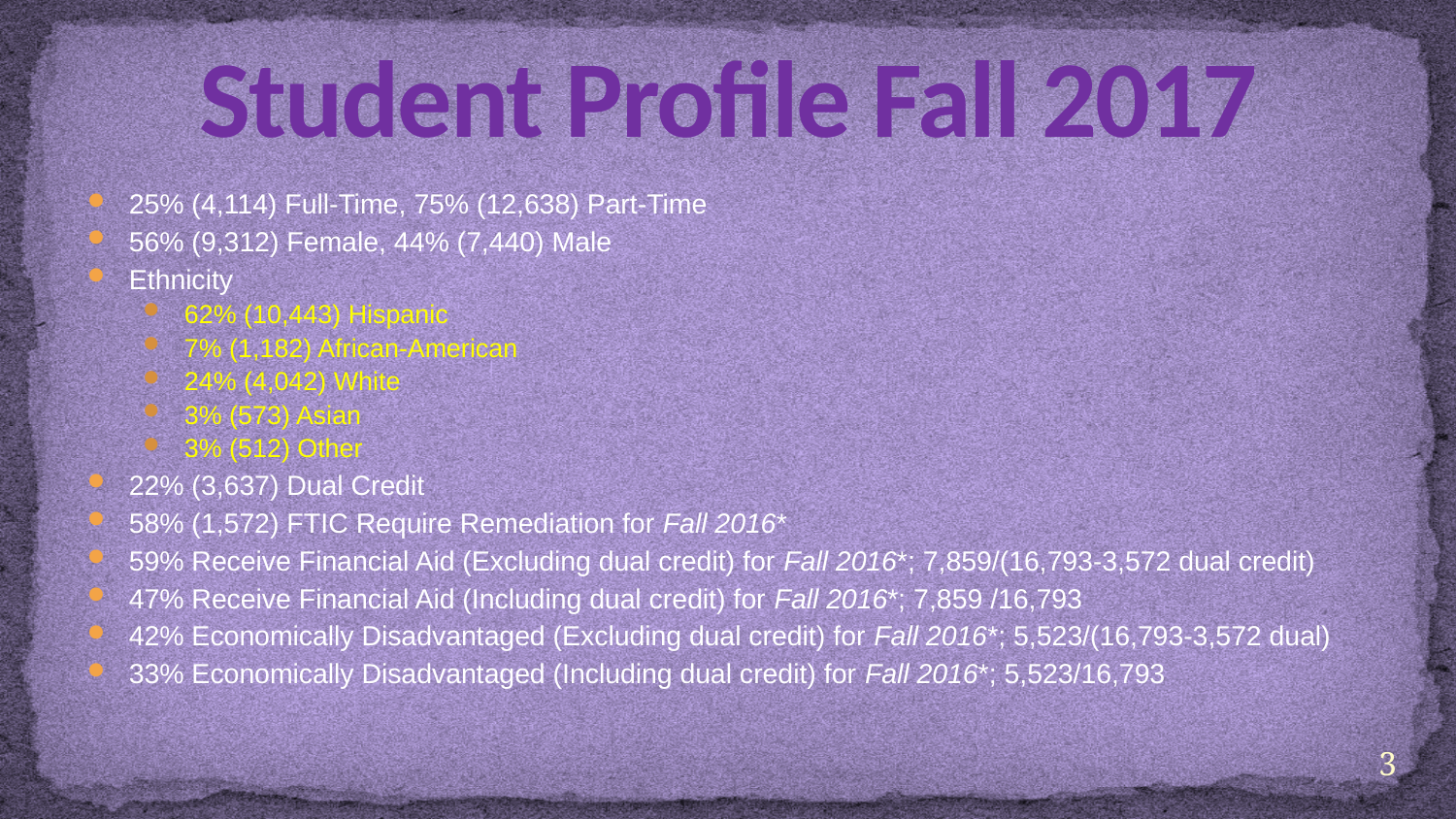

# Student Profile Fall 2017
25% (4,114) Full-Time, 75% (12,638) Part-Time
56% (9,312) Female, 44% (7,440) Male
Ethnicity
62% (10,443) Hispanic
7% (1,182) African-American
24% (4,042) White
3% (573) Asian
3% (512) Other
22% (3,637) Dual Credit
58% (1,572) FTIC Require Remediation for Fall 2016*
59% Receive Financial Aid (Excluding dual credit) for Fall 2016*; 7,859/(16,793-3,572 dual credit)
47% Receive Financial Aid (Including dual credit) for Fall 2016*; 7,859 /16,793
42% Economically Disadvantaged (Excluding dual credit) for Fall 2016*; 5,523/(16,793-3,572 dual)
33% Economically Disadvantaged (Including dual credit) for Fall 2016*; 5,523/16,793

3